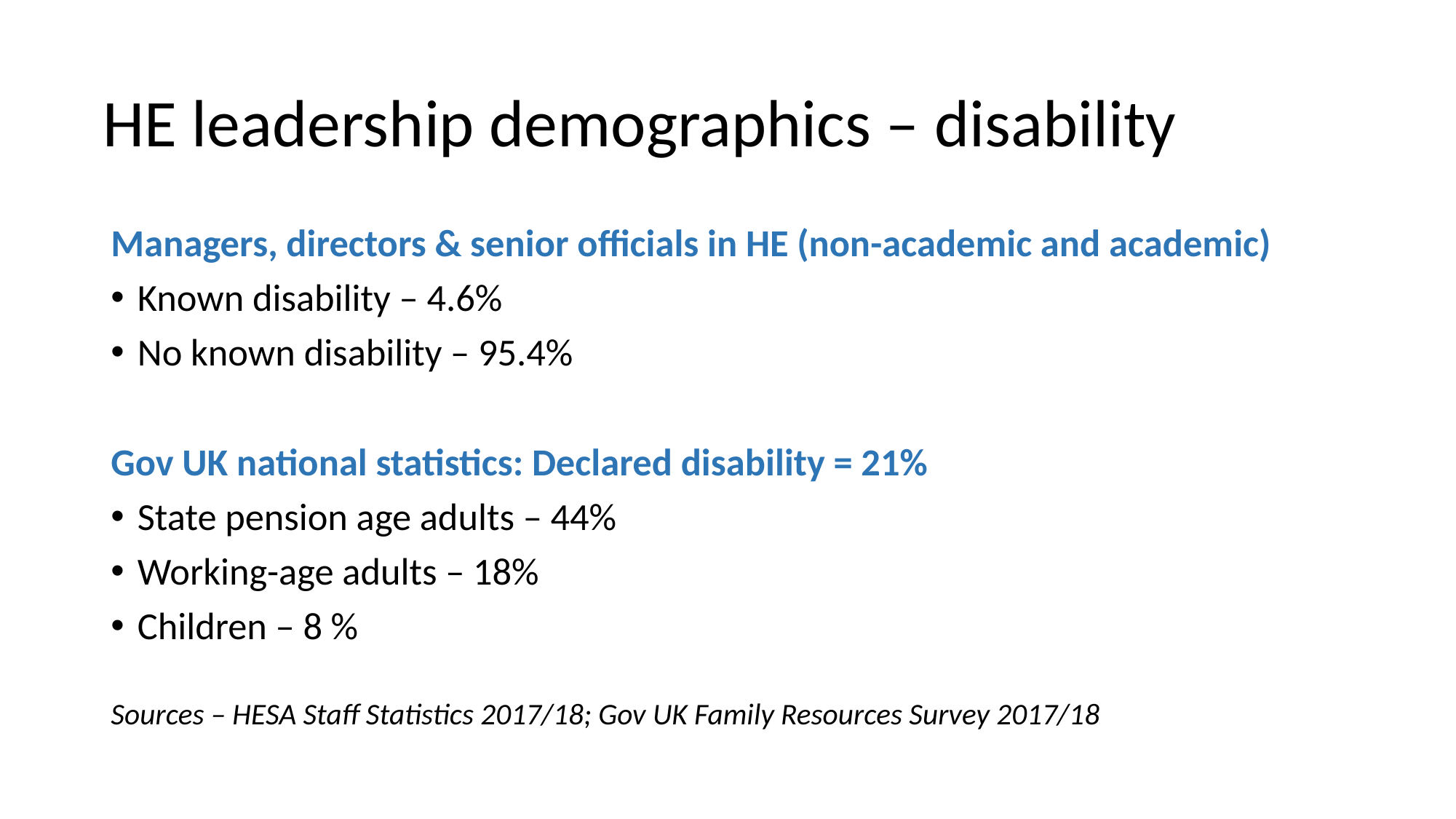

# HE leadership demographics – disability
Managers, directors & senior officials in HE (non-academic and academic)
Known disability – 4.6%
No known disability – 95.4%

Gov UK national statistics: Declared disability = 21%
State pension age adults – 44%
Working-age adults – 18%
Children – 8 %

Sources – HESA Staff Statistics 2017/18; Gov UK Family Resources Survey 2017/18